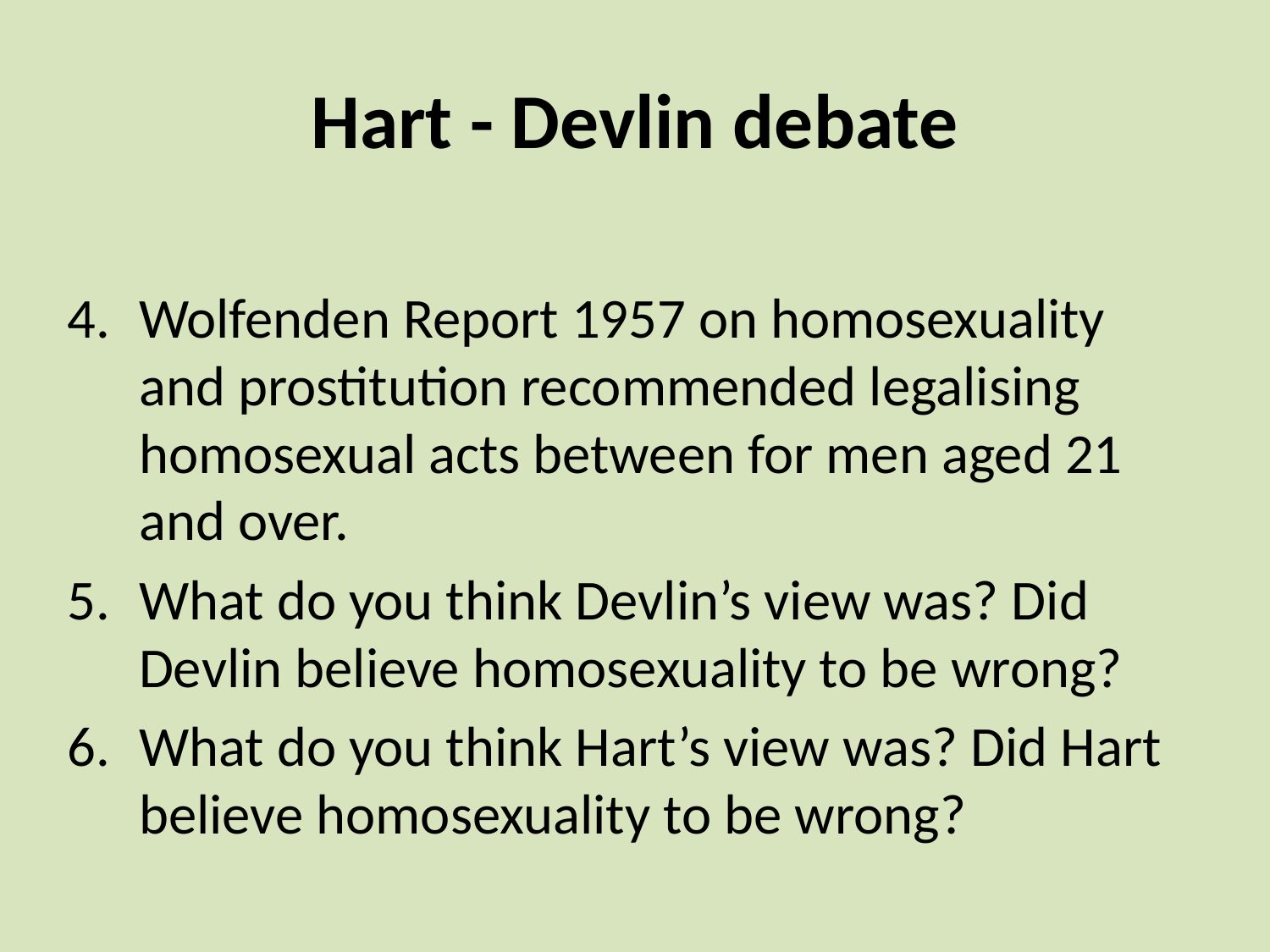

# Hart - Devlin debate
Wolfenden Report 1957 on homosexuality and prostitution recommended legalising homosexual acts between for men aged 21 and over.
What do you think Devlin’s view was? Did Devlin believe homosexuality to be wrong?
What do you think Hart’s view was? Did Hart believe homosexuality to be wrong?